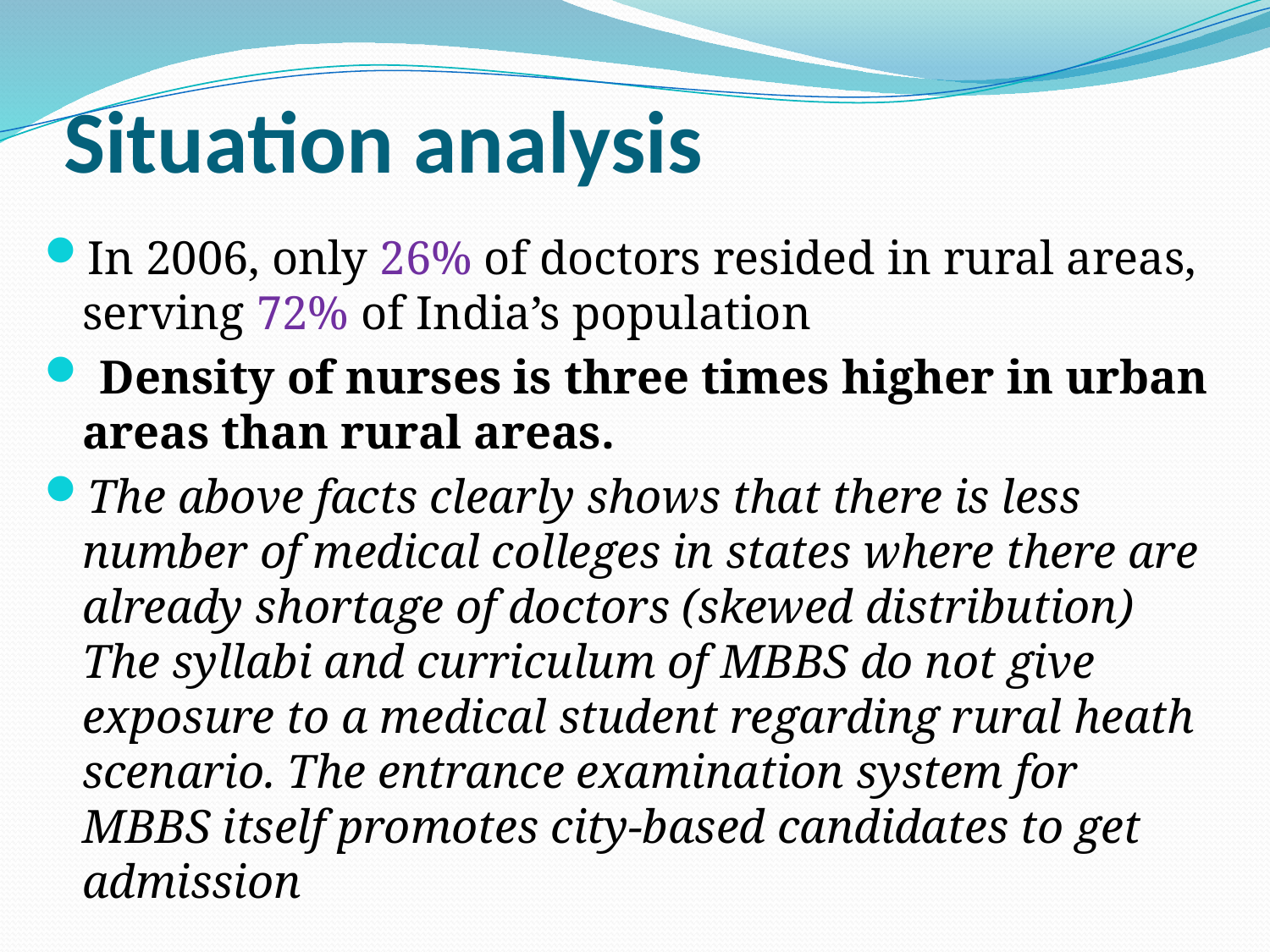

# Situation analysis
In 2006, only 26% of doctors resided in rural areas, serving 72% of India’s population
 Density of nurses is three times higher in urban areas than rural areas.
The above facts clearly shows that there is less number of medical colleges in states where there are already shortage of doctors (skewed distribution) The syllabi and curriculum of MBBS do not give exposure to a medical student regarding rural heath scenario. The entrance examination system for MBBS itself promotes city-based candidates to get admission